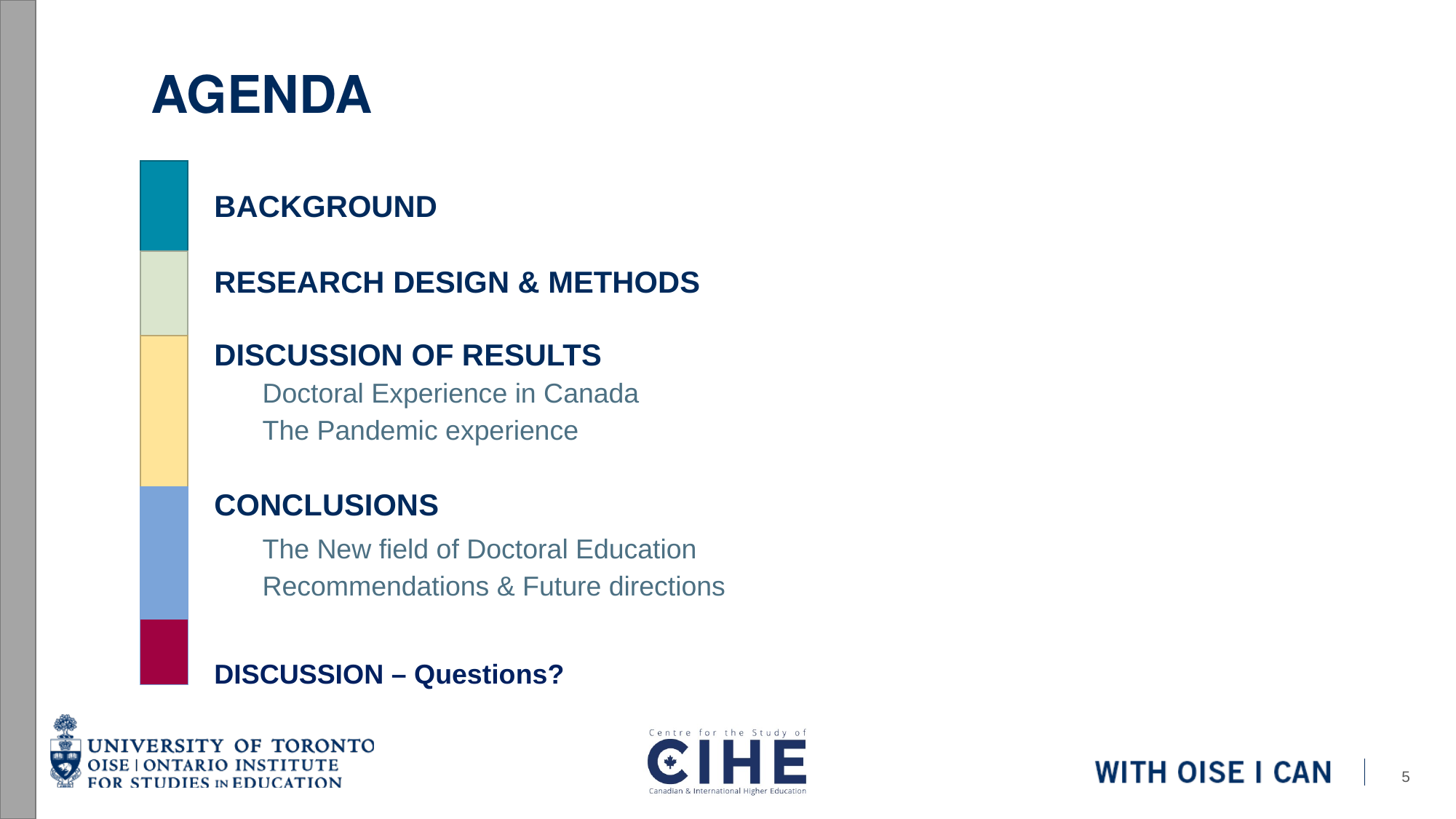

# Agenda

Background
Research design & Methods
Discussion of Results
Doctoral Experience in Canada
The Pandemic experience
Conclusions
The New field of Doctoral Education
Recommendations & Future directions

DISCUSSION – Questions?

5